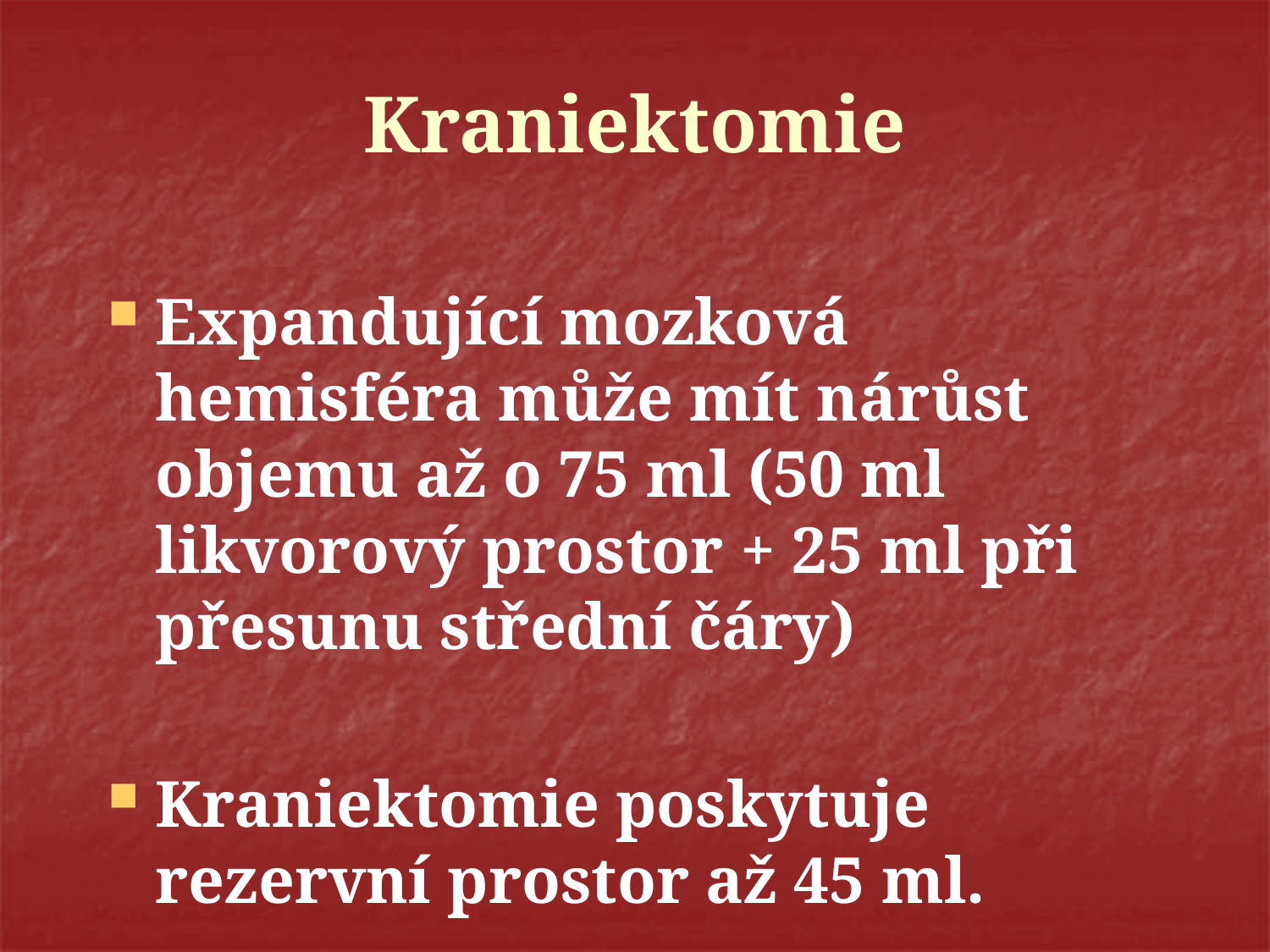

# Kraniektomie
Expandující mozková hemisféra může mít nárůst objemu až o 75 ml (50 ml likvorový prostor + 25 ml při přesunu střední čáry)

Kraniektomie poskytuje rezervní prostor až 45 ml.